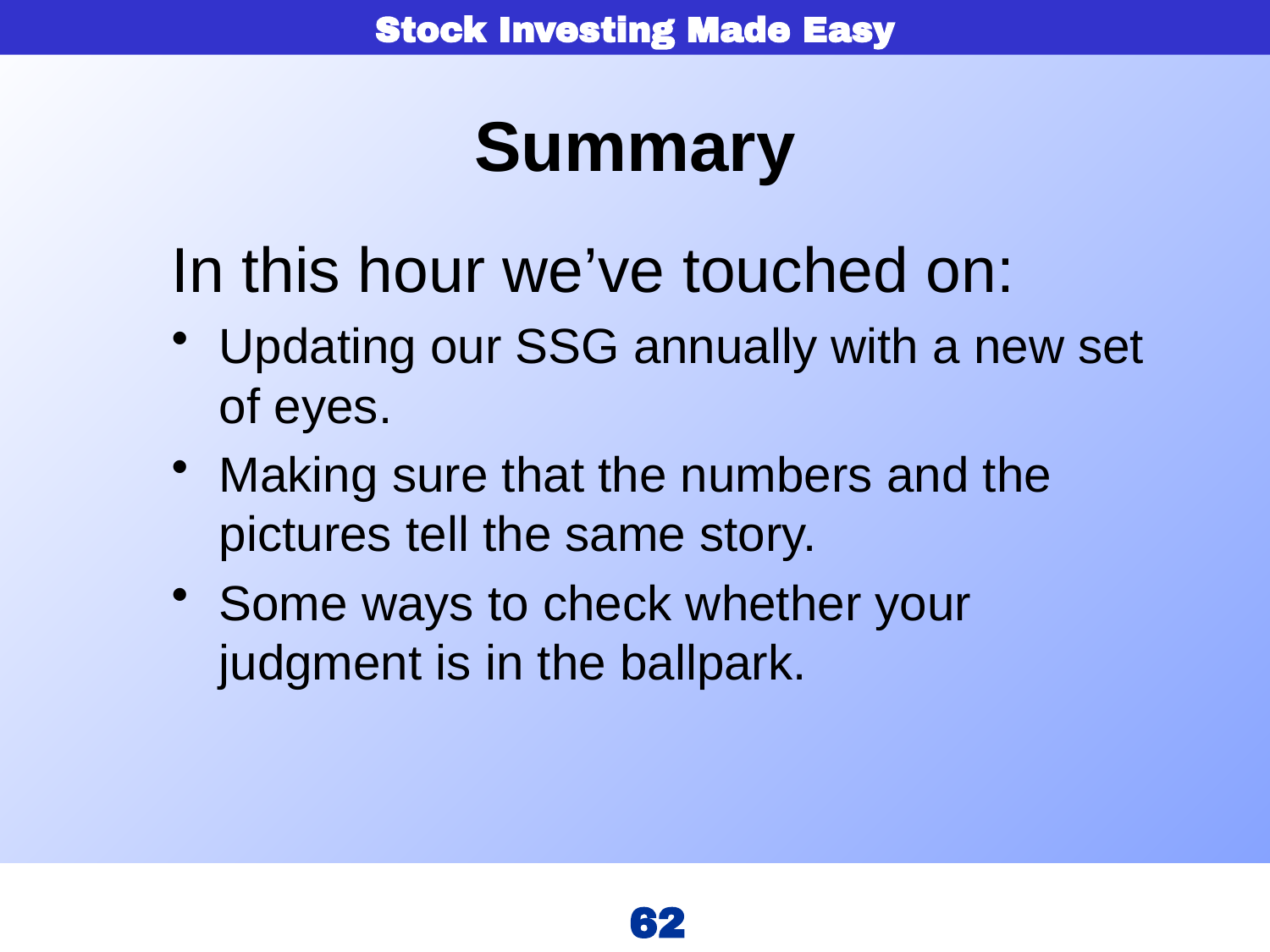

Summary
In this hour we’ve touched on:
Updating our SSG annually with a new set of eyes.
Making sure that the numbers and the pictures tell the same story.
Some ways to check whether your judgment is in the ballpark.
62